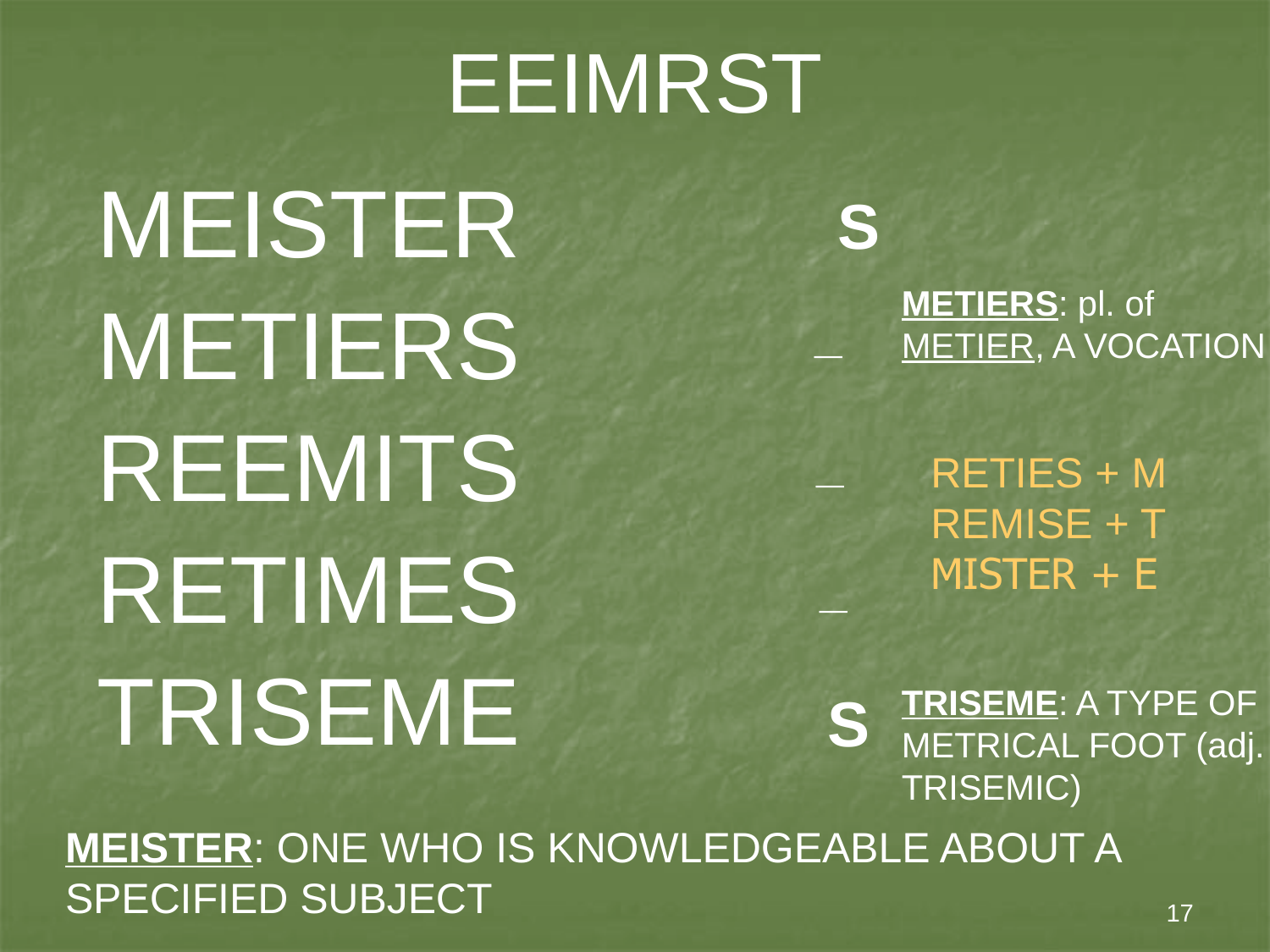

# EEIMRST
MEISTER
METIERS
REEMITS
RETIMES
TRISEME
S
METIERS: pl. of METIER, A VOCATION
_
_
RETIES + M REMISE + T MISTER + E
_
TRISEME: A TYPE OF METRICAL FOOT (adj. TRISEMIC)
S
MEISTER: ONE WHO IS KNOWLEDGEABLE ABOUT A SPECIFIED SUBJECT
17